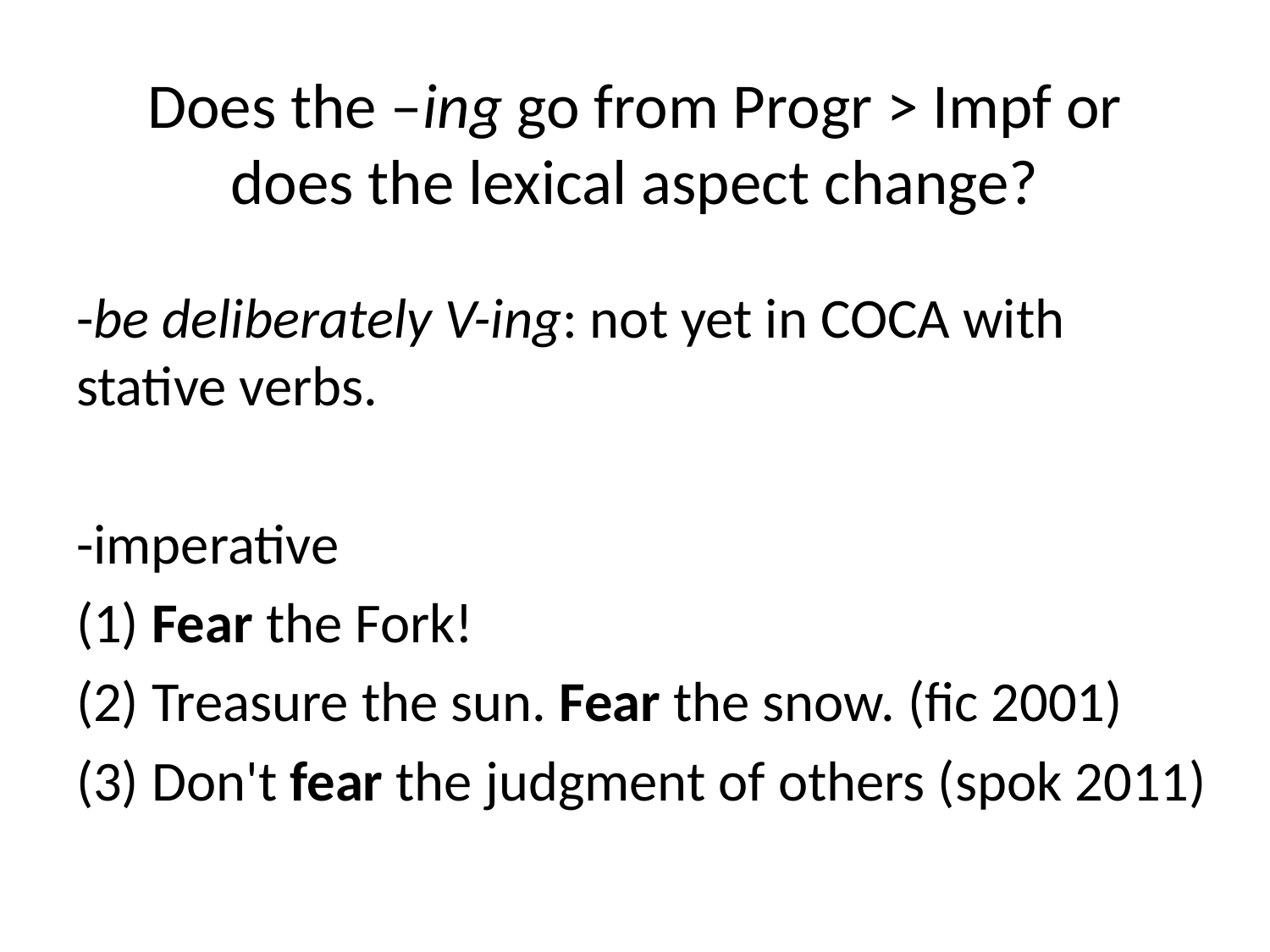

# Does the –ing go from Progr > Impf or does the lexical aspect change?
-be deliberately V-ing: not yet in COCA with stative verbs.

-imperative
(1) Fear the Fork!
(2) Treasure the sun. Fear the snow. (fic 2001)
(3) Don't fear the judgment of others (spok 2011)